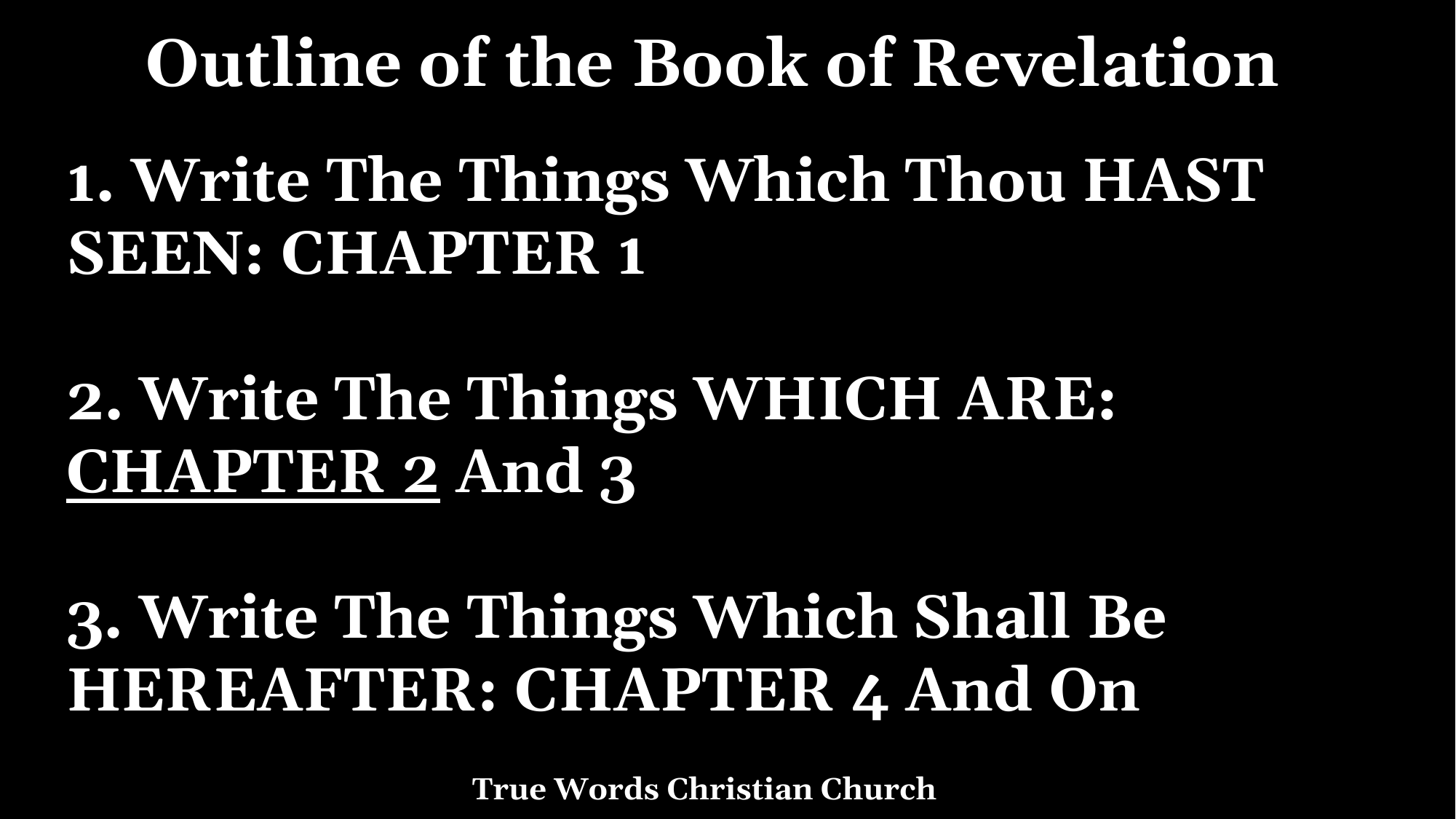

Outline of the Book of Revelation
1. Write The Things Which Thou HAST SEEN: CHAPTER 1

2. Write The Things WHICH ARE:
CHAPTER 2 And 3

3. Write The Things Which Shall Be HEREAFTER: CHAPTER 4 And On
True Words Christian Church